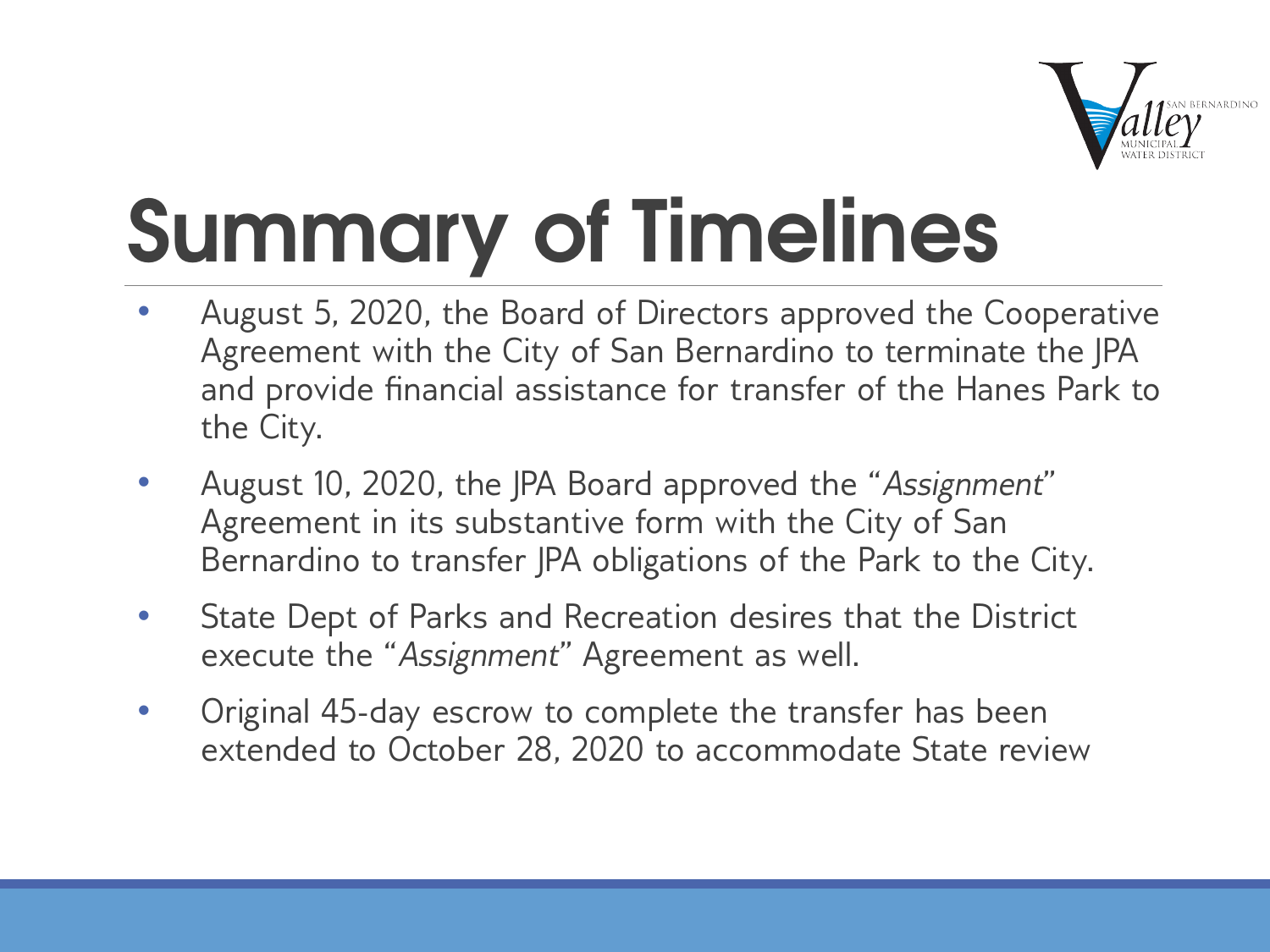

Summary of Timelines
August 5, 2020, the Board of Directors approved the Cooperative Agreement with the City of San Bernardino to terminate the JPA and provide financial assistance for transfer of the Hanes Park to the City.
August 10, 2020, the JPA Board approved the “Assignment” Agreement in its substantive form with the City of San Bernardino to transfer JPA obligations of the Park to the City.
State Dept of Parks and Recreation desires that the District execute the “Assignment” Agreement as well.
Original 45-day escrow to complete the transfer has been extended to October 28, 2020 to accommodate State review